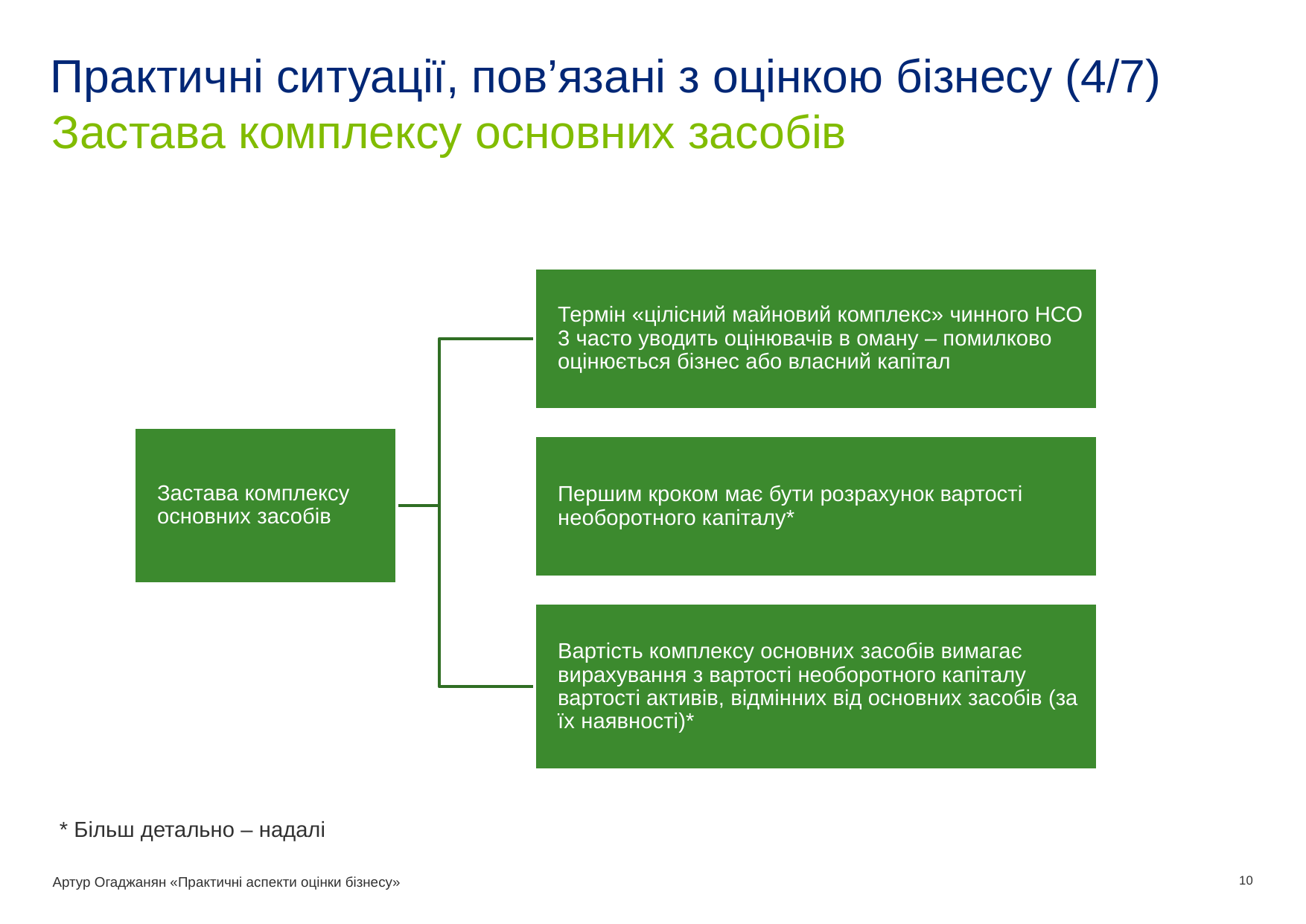

# Практичні ситуації, пов’язані з оцінкою бізнесу (4/7)
Застава комплексу основних засобів

Термін «цілісний майновий комплекс» чинного НСО 3 часто уводить оцінювачів в оману – помилково оцінюється бізнес або власний капітал

Застава комплексу основних засобів

Першим кроком має бути розрахунок вартості необоротного капіталу*

Вартість комплексу основних засобів вимагає вирахування з вартості необоротного капіталу вартості активів, відмінних від основних засобів (за їх наявності)*
* Більш детально – надалі
Артур Огаджанян «Практичні аспекти оцінки бізнесу»